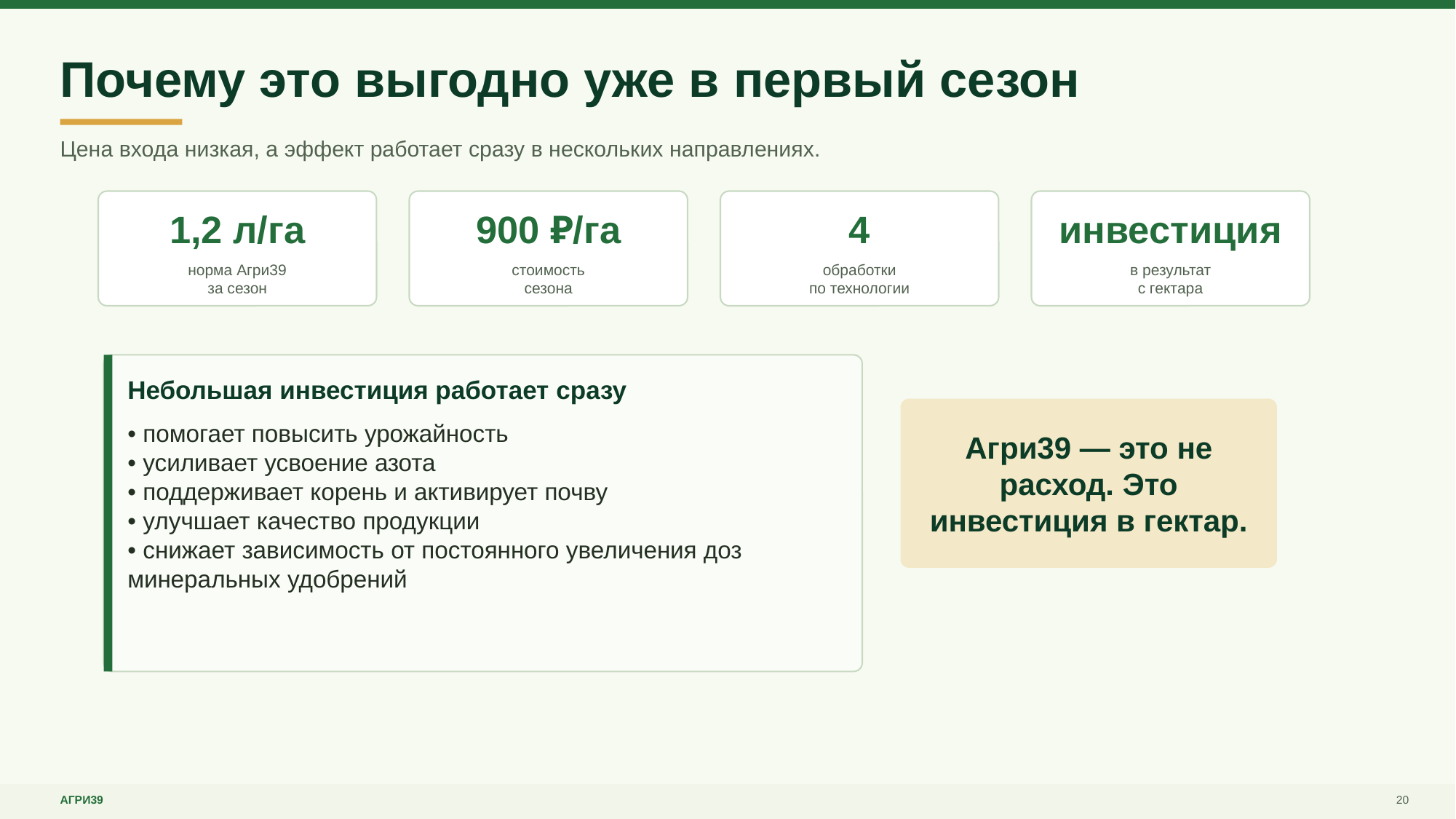

Почему это выгодно уже в первый сезон

Цена входа низкая, а эффект работает сразу в нескольких направлениях.

1,2 л/га
900 ₽/га
4
инвестиция
норма Агри39
за сезон
стоимость
сезона
обработки
по технологии
в результат
с гектара

Небольшая инвестиция работает сразу

Агри39 — это не расход. Это инвестиция в гектар.
• помогает повысить урожайность
• усиливает усвоение азота
• поддерживает корень и активирует почву
• улучшает качество продукции
• снижает зависимость от постоянного увеличения доз минеральных удобрений

АГРИ39
20